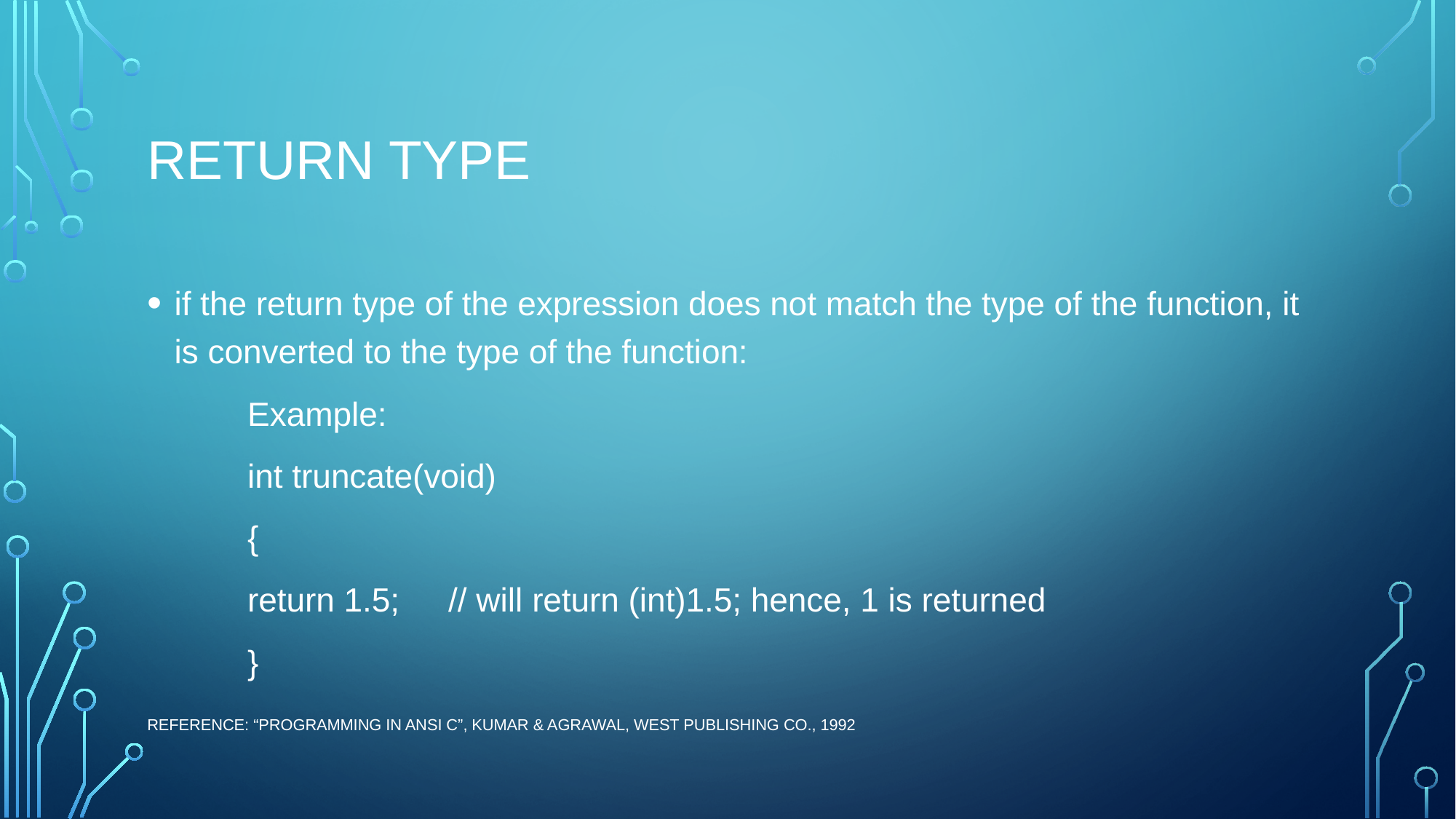

# return type
if the return type of the expression does not match the type of the function, it is converted to the type of the function:
	Example:
		int truncate(void)
		{
			return 1.5; 	// will return (int)1.5; hence, 1 is returned
		}

Reference: “Programming in ANSI C”, Kumar & Agrawal, West Publishing Co., 1992